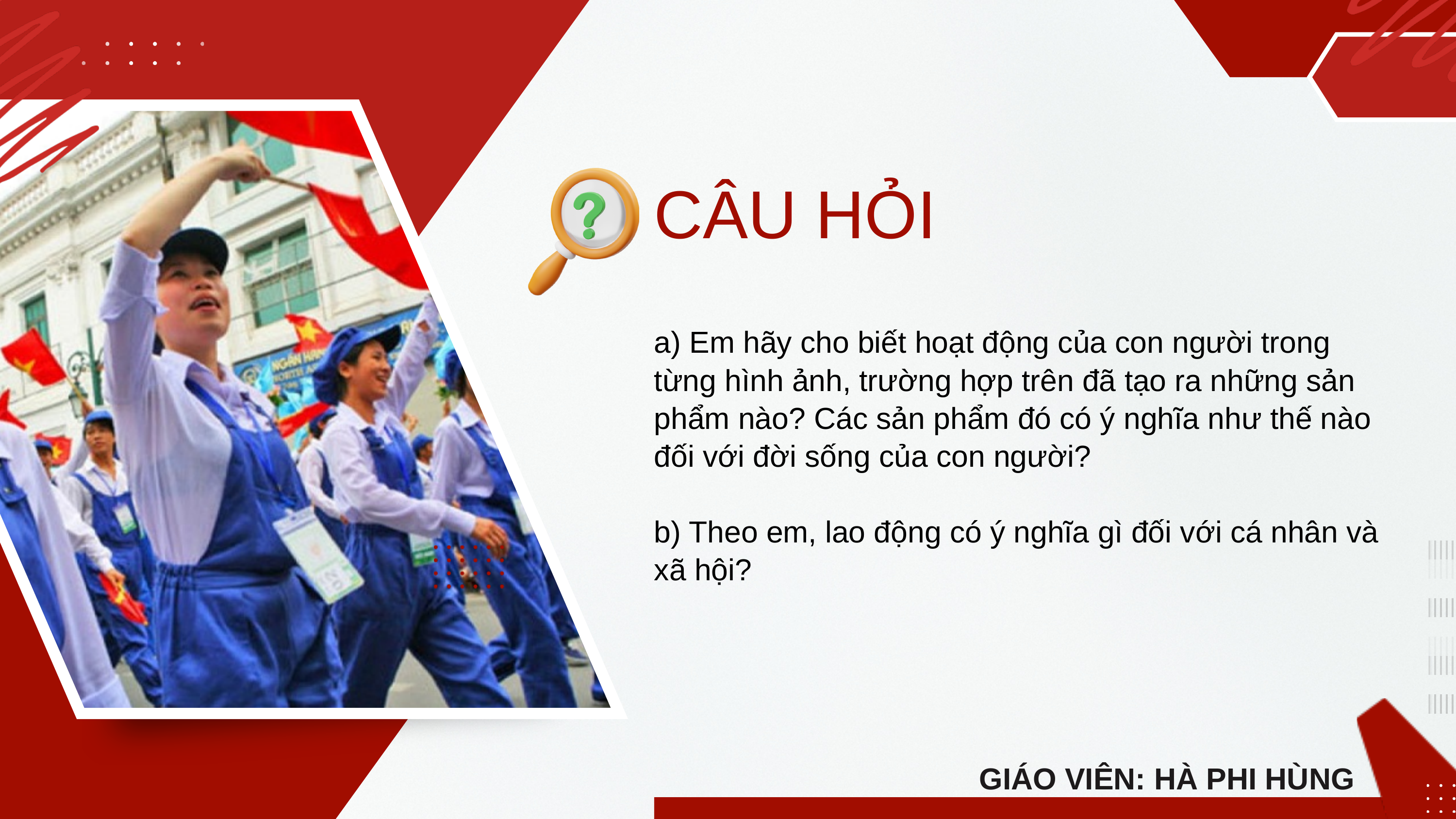

CÂU HỎI

a) Em hãy cho biết hoạt động của con người trong từng hình ảnh, trường hợp trên đã tạo ra những sản phẩm nào? Các sản phẩm đó có ý nghĩa như thế nào đối với đời sống của con người?

b) Theo em, lao động có ý nghĩa gì đối với cá nhân và xã hội?

GIÁO VIÊN: HÀ PHI HÙNG